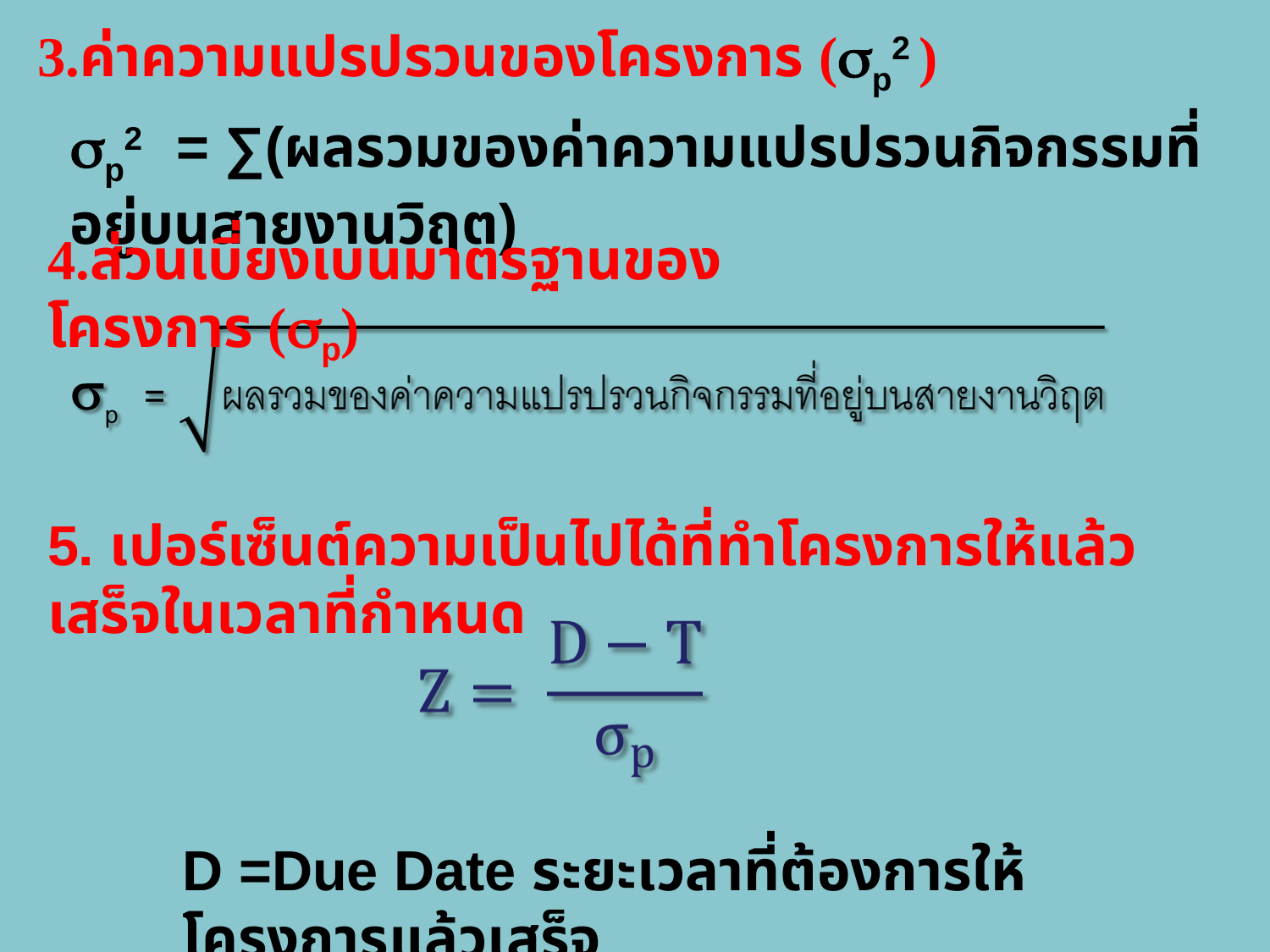

3.ค่าความแปรปรวนของโครงการ (σp2 )
σp2   = ∑(ผลรวมของค่าความแปรปรวนกิจกรรมที่อยู่บนสายงานวิฤต)
4.ส่วนเบี่ยงเบนมาตรฐานของโครงการ (σp)

5. เปอร์เซ็นต์ความเป็นไปได้ที่ทำโครงการให้แล้วเสร็จในเวลาที่กำหนด

D =Due Date ระยะเวลาที่ต้องการให้โครงการแล้วเสร็จ